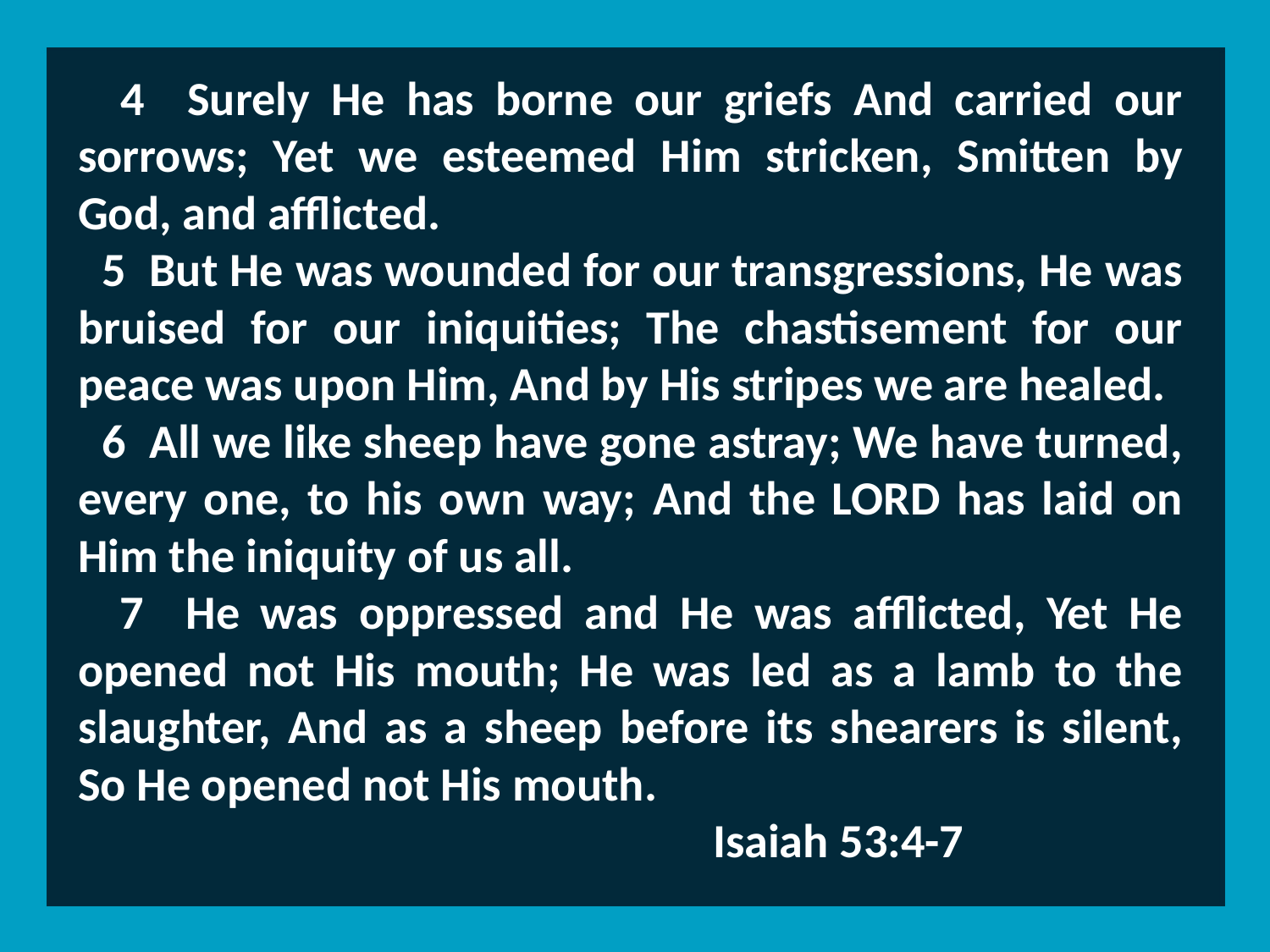

4  Surely He has borne our griefs And carried our sorrows; Yet we esteemed Him stricken, Smitten by God, and afflicted.
  5  But He was wounded for our transgressions, He was bruised for our iniquities; The chastisement for our peace was upon Him, And by His stripes we are healed.
  6  All we like sheep have gone astray; We have turned, every one, to his own way; And the LORD has laid on Him the iniquity of us all.
  7  He was oppressed and He was afflicted, Yet He opened not His mouth; He was led as a lamb to the slaughter, And as a sheep before its shearers is silent, So He opened not His mouth.
					Isaiah 53:4-7